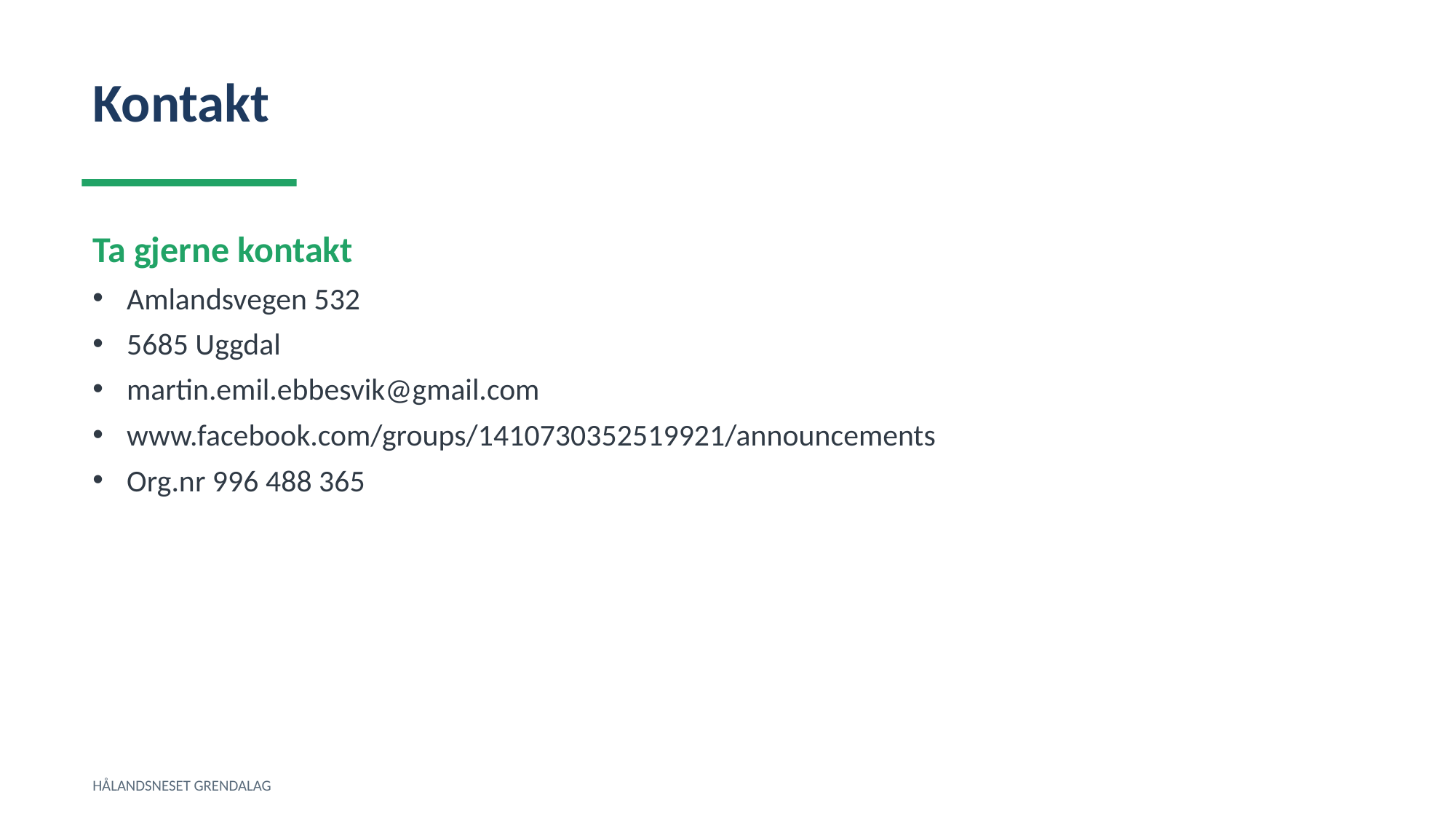

Kontakt

Ta gjerne kontakt
Amlandsvegen 532
5685 Uggdal
martin.emil.ebbesvik@gmail.com
www.facebook.com/groups/1410730352519921/announcements
Org.nr 996 488 365
HÅLANDSNESET GRENDALAG